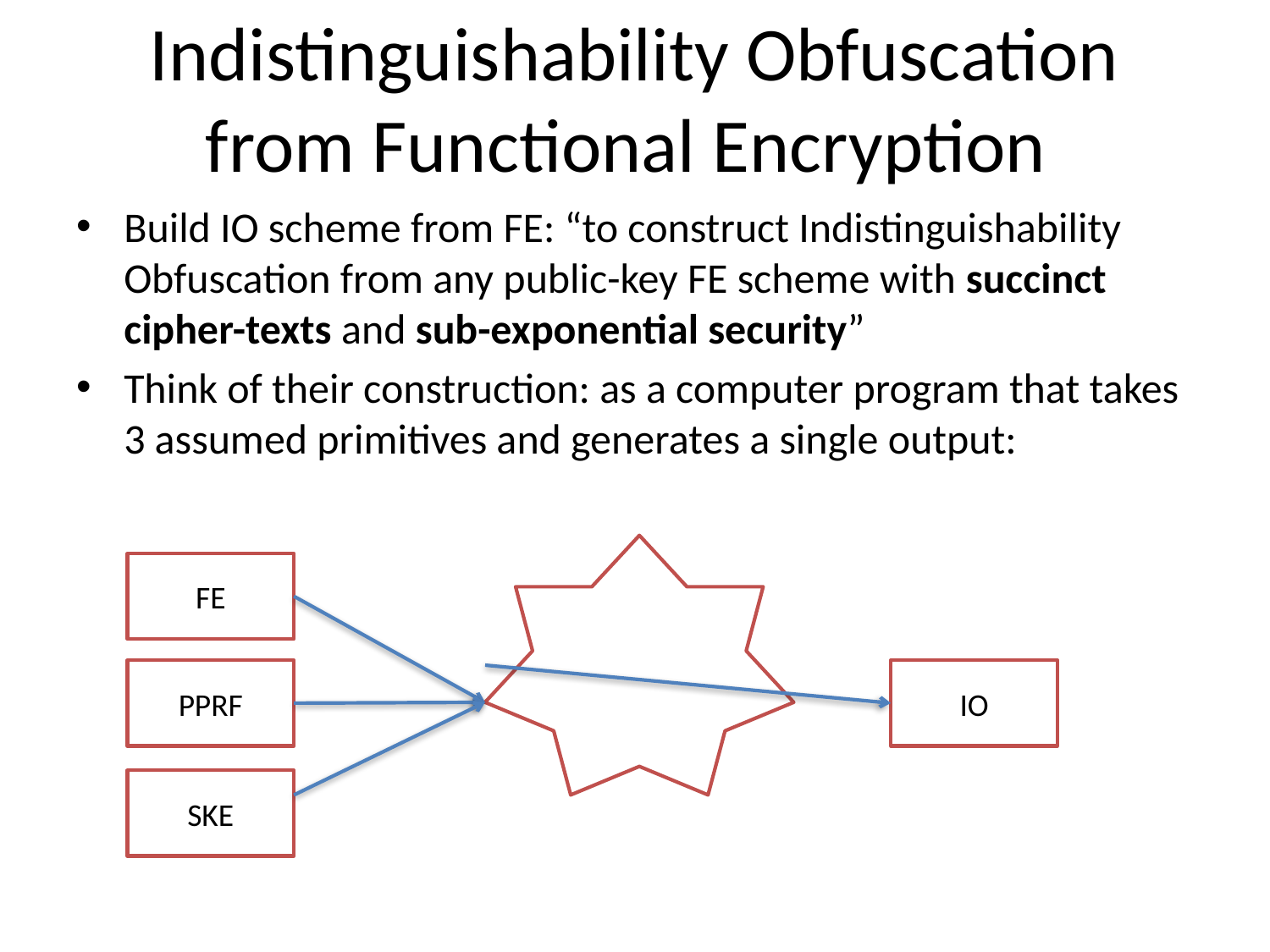

# Indistinguishability Obfuscation from Functional Encryption
Build IO scheme from FE: “to construct Indistinguishability Obfuscation from any public-key FE scheme with succinct cipher-texts and sub-exponential security”
Think of their construction: as a computer program that takes 3 assumed primitives and generates a single output:

FE
PPRF
IO
SKE